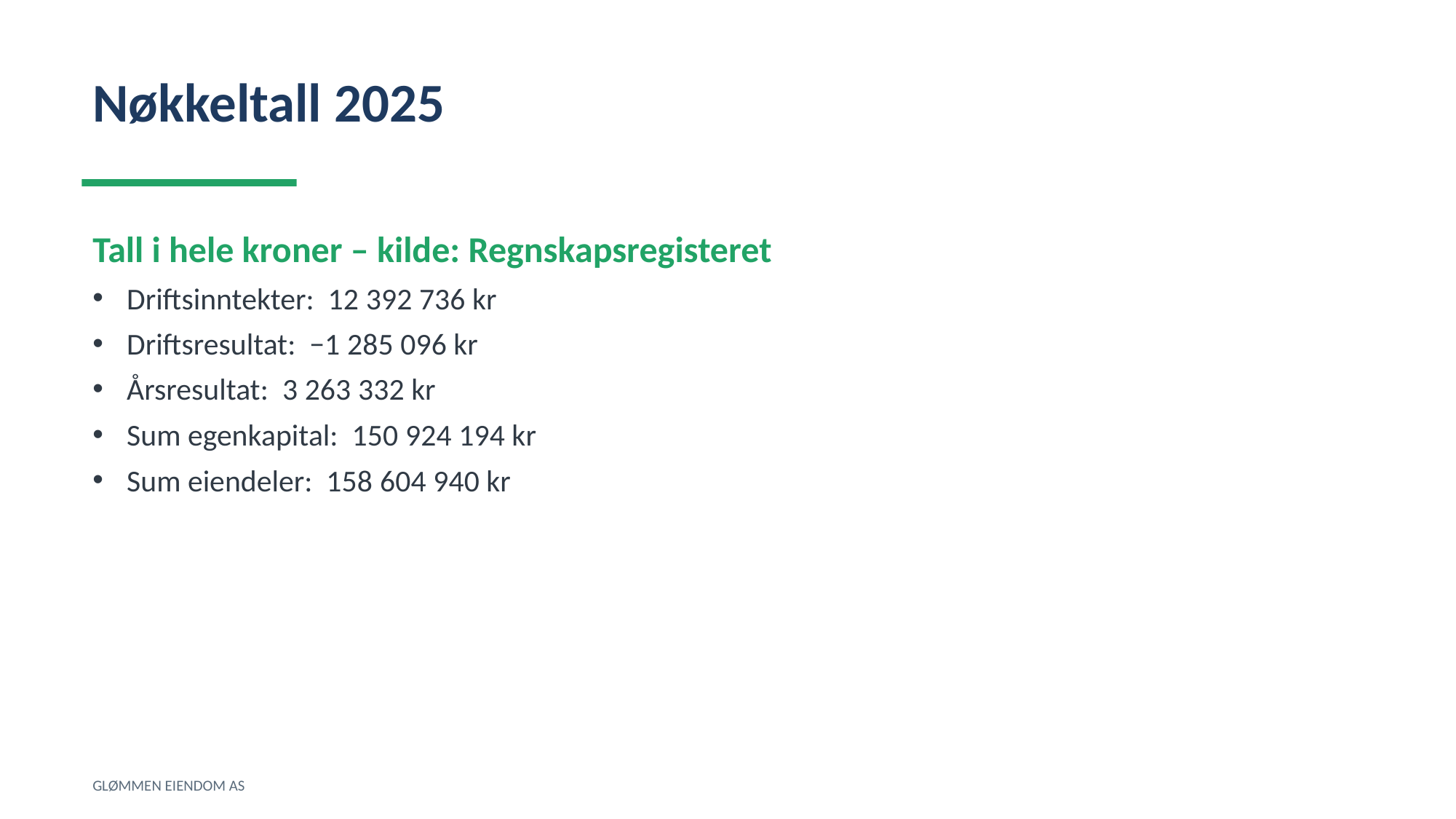

Nøkkeltall 2025

Tall i hele kroner – kilde: Regnskapsregisteret
Driftsinntekter:  12 392 736 kr
Driftsresultat:  −1 285 096 kr
Årsresultat:  3 263 332 kr
Sum egenkapital:  150 924 194 kr
Sum eiendeler:  158 604 940 kr
GLØMMEN EIENDOM AS